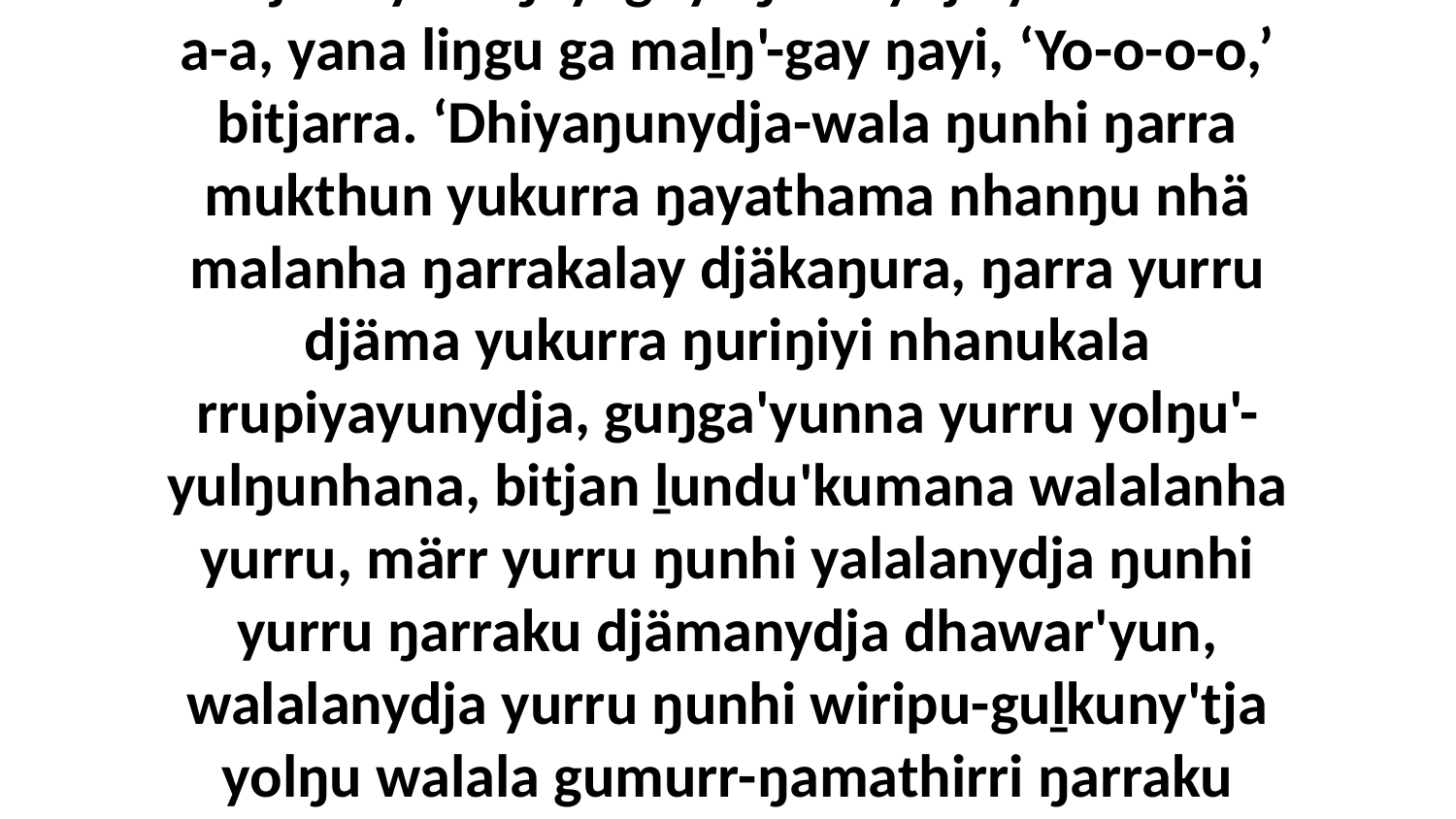

4 Bitjarrayina ŋayi guyaŋinanydja yukurrana-a-a, yana liŋgu ga maḻŋ'-gay ŋayi, ‘Yo-o-o-o,’ bitjarra. ‘Dhiyaŋunydja-wala ŋunhi ŋarra mukthun yukurra ŋayathama nhanŋu nhä malanha ŋarrakalay djäkaŋura, ŋarra yurru djäma yukurra ŋuriŋiyi nhanukala rrupiyayunydja, guŋga'yunna yurru yolŋu'-yulŋunhana, bitjan ḻundu'kumana walalanha yurru, märr yurru ŋunhi yalalanydja ŋunhi yurru ŋarraku djämanydja dhawar'yun, walalanydja yurru ŋunhi wiripu-guḻkuny'tja yolŋu walala gumurr-ŋamathirri ŋarraku walalaŋgalay wäŋalilinydja.’